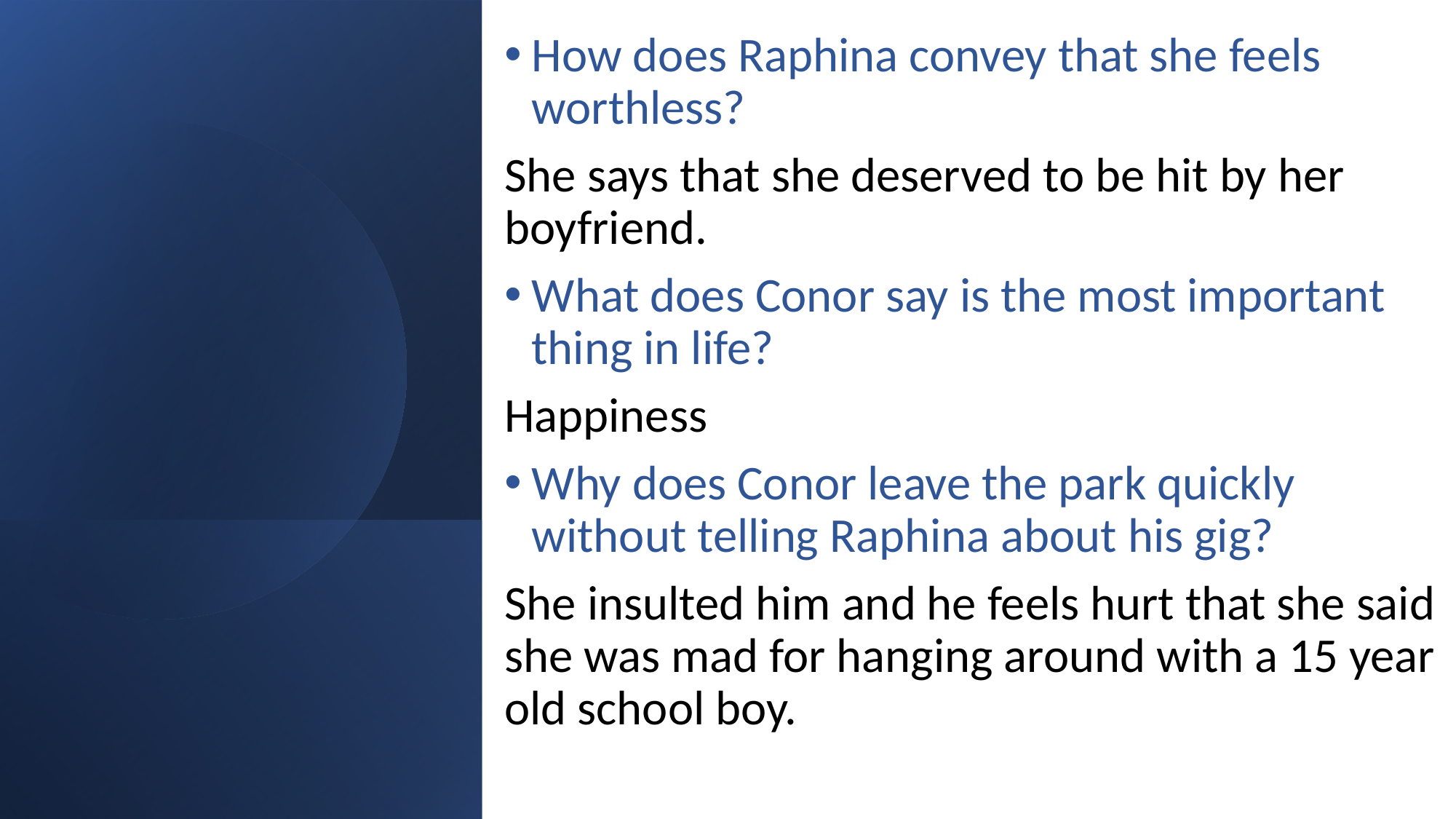

How does Raphina convey that she feels worthless?
She says that she deserved to be hit by her boyfriend.
What does Conor say is the most important thing in life?
Happiness
Why does Conor leave the park quickly without telling Raphina about his gig?
She insulted him and he feels hurt that she said she was mad for hanging around with a 15 year old school boy.

#